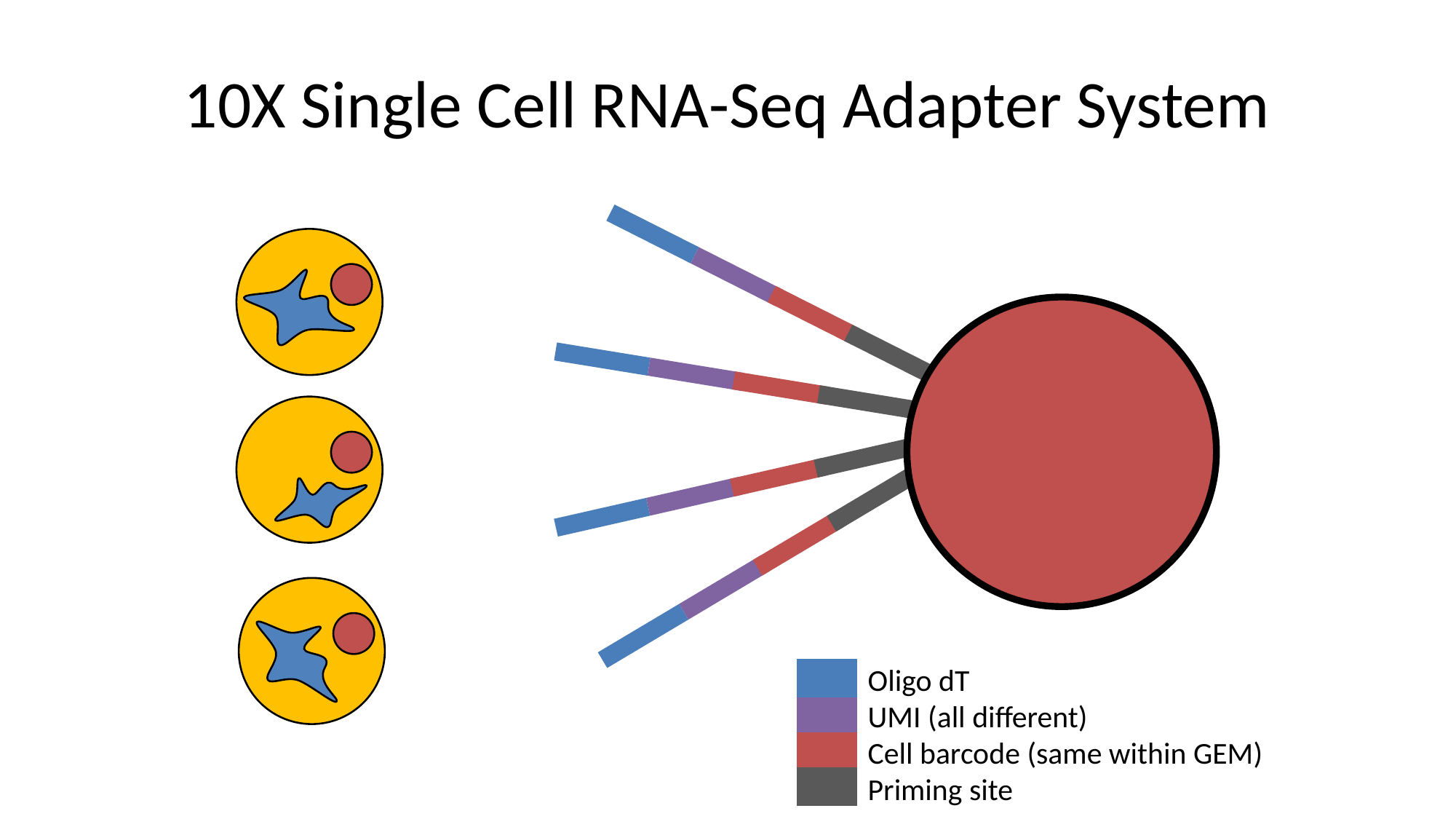

# 10X Single Cell RNA-Seq Adapter System

Oligo dT
UMI (all different)
Cell barcode (same within GEM)
Priming site